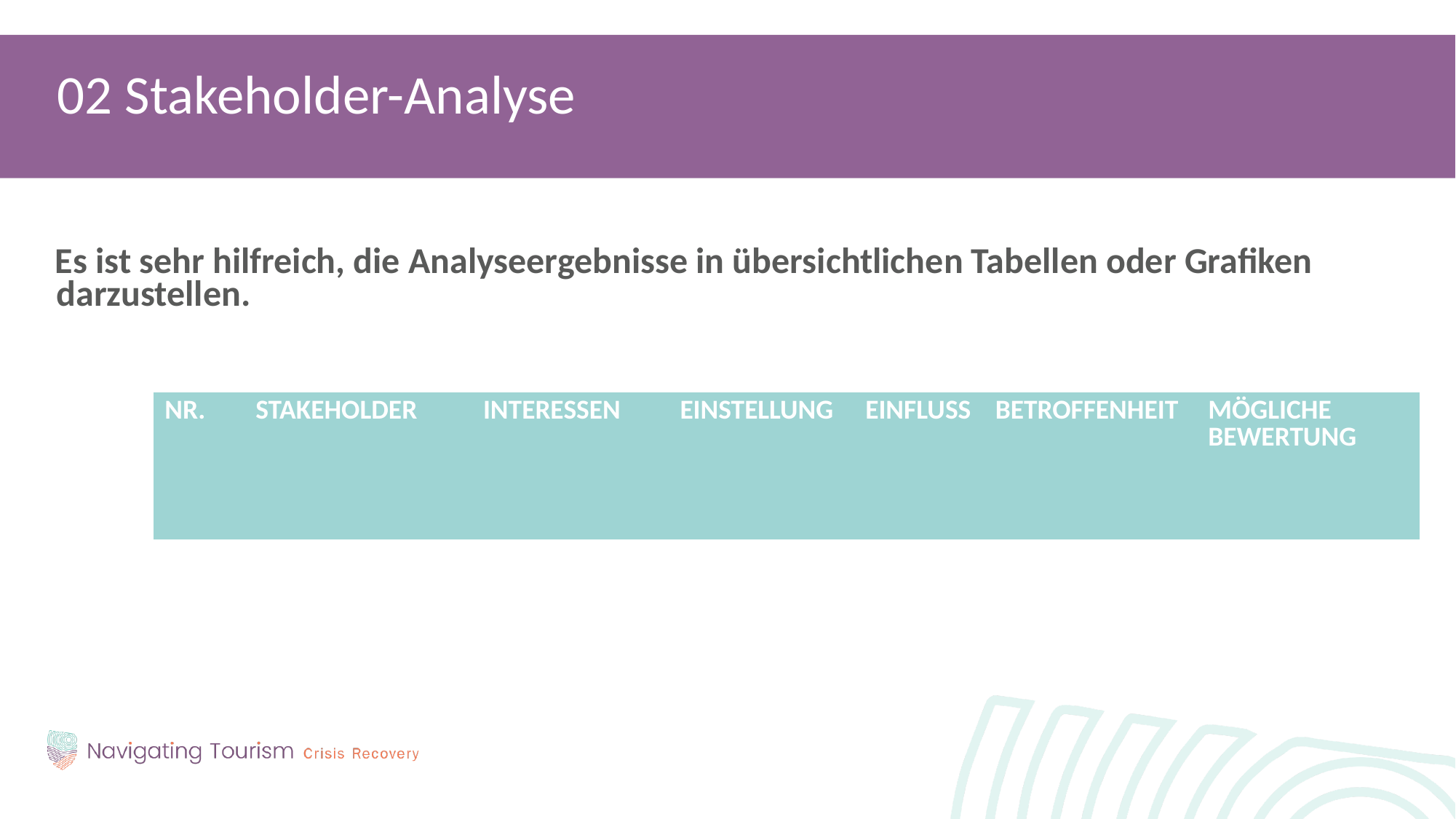

02 Stakeholder-Analyse

Es ist sehr hilfreich, die Analyseergebnisse in übersichtlichen Tabellen oder Grafiken darzustellen.

| NR. | STAKEHOLDER | INTERESSEN | EINSTELLUNG | EINFLUSS | BETROFFENHEIT | MÖGLICHE BEWERTUNG |
| --- | --- | --- | --- | --- | --- | --- |
|  |  |  |  |  |  |  |
|  |  |  |  |  |  |  |